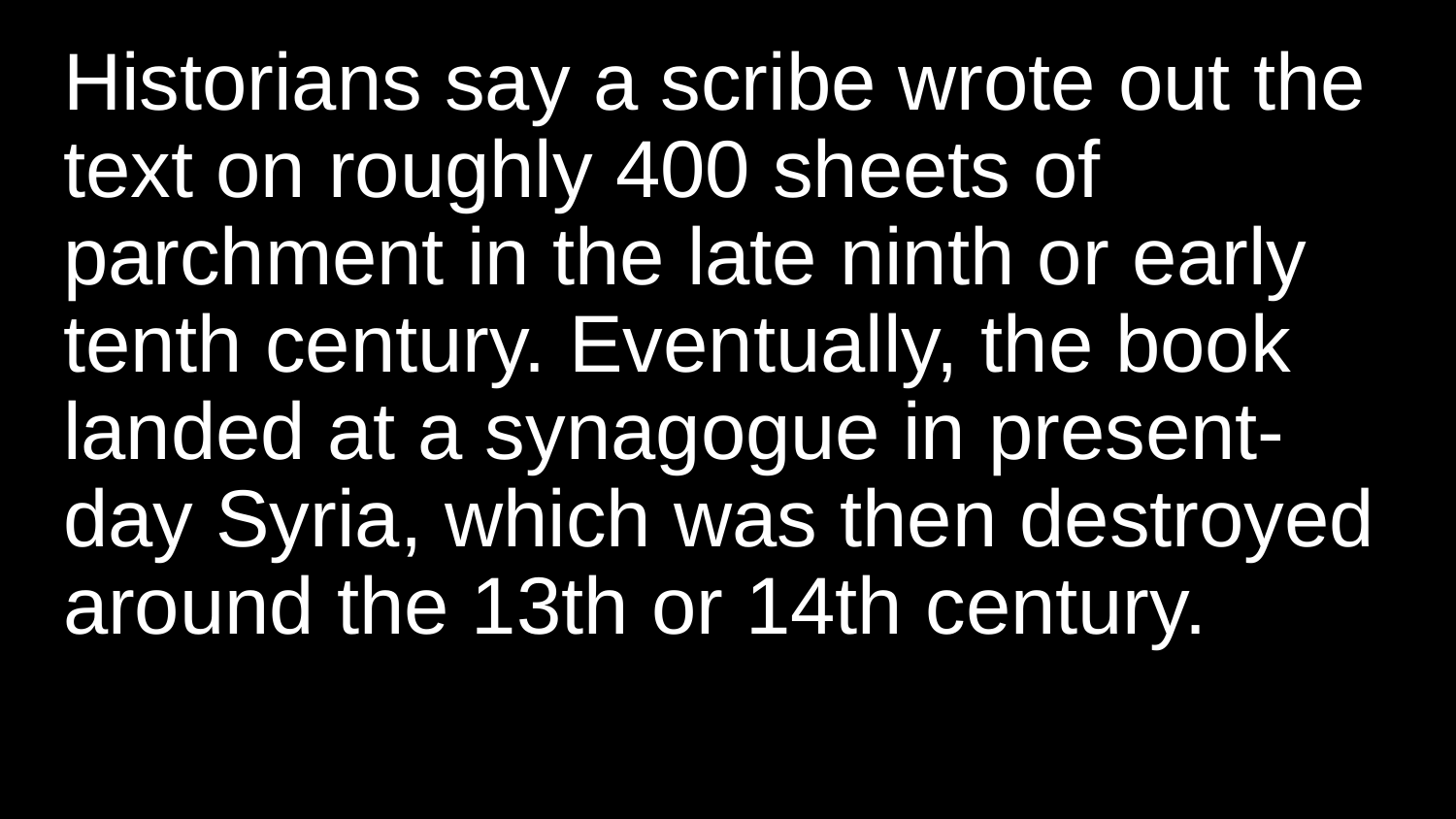

Historians say a scribe wrote out the text on roughly 400 sheets of parchment in the late ninth or early tenth century. Eventually, the book landed at a synagogue in present-day Syria, which was then destroyed around the 13th or 14th century.